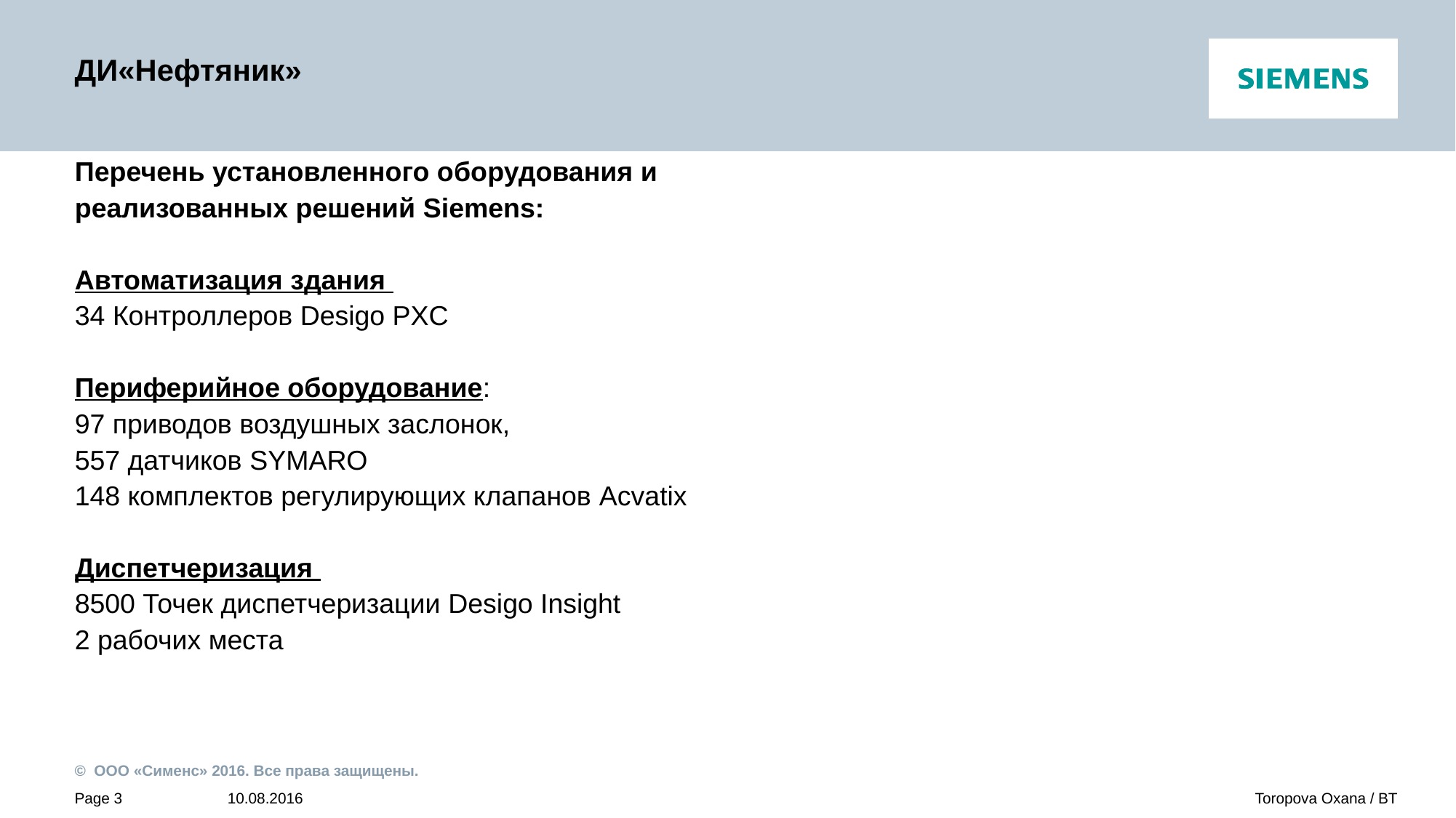

# ДИ«Нефтяник»
Перечень установленного оборудования и реализованных решений Siemens:

Автоматизация здания
34 Контроллеров Desigo PXС

Периферийное оборудование:
97 приводов воздушных заслонок,
557 датчиков SYMARO
148 комплектов регулирующих клапанов Acvatix

Диспетчеризация
8500 Точек диспетчеризации Desigo Insight
2 рабочих места